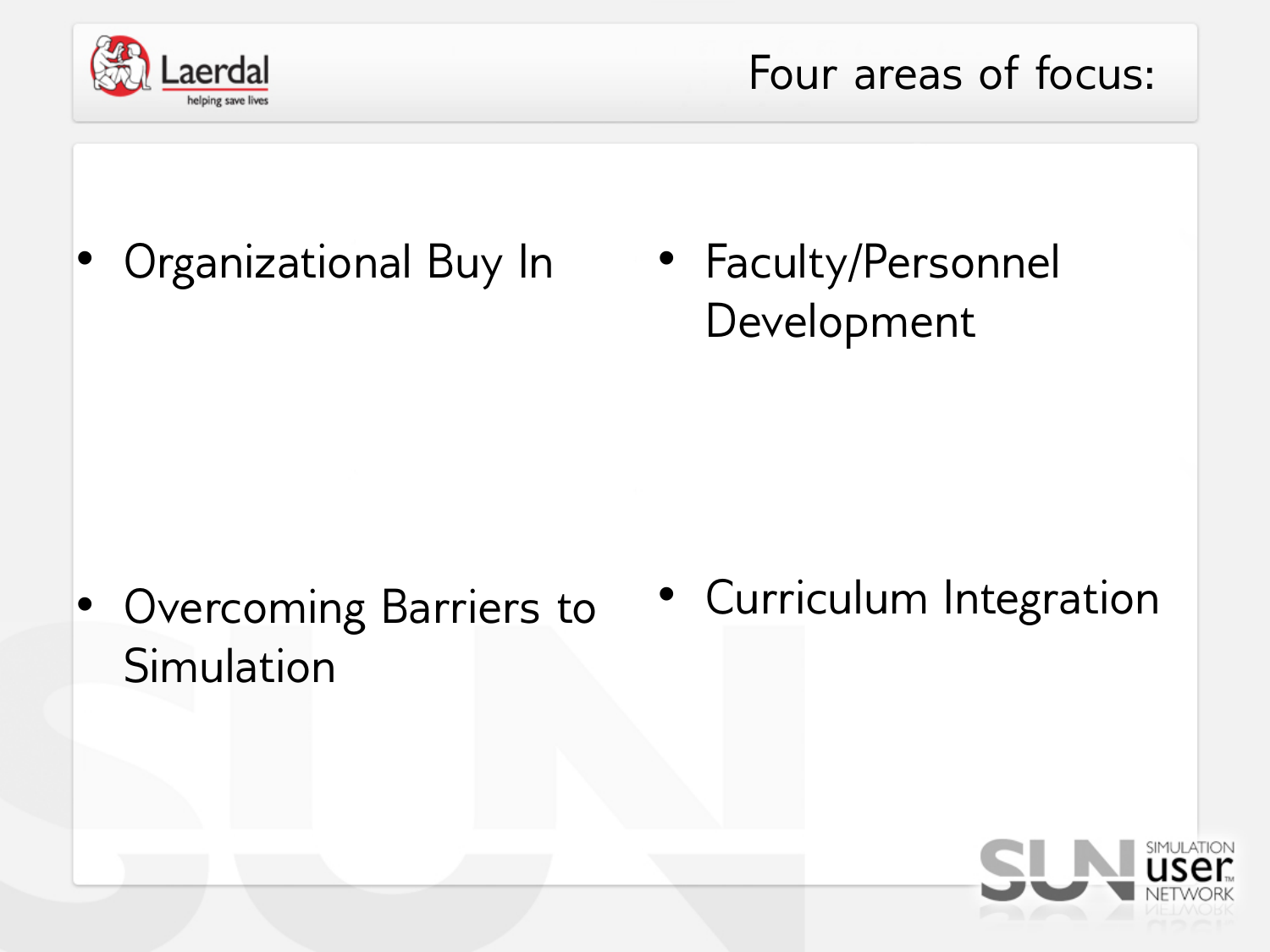

# Four areas of focus:
Organizational Buy In

Overcoming Barriers to Simulation

Faculty/Personnel Development

Curriculum Integration